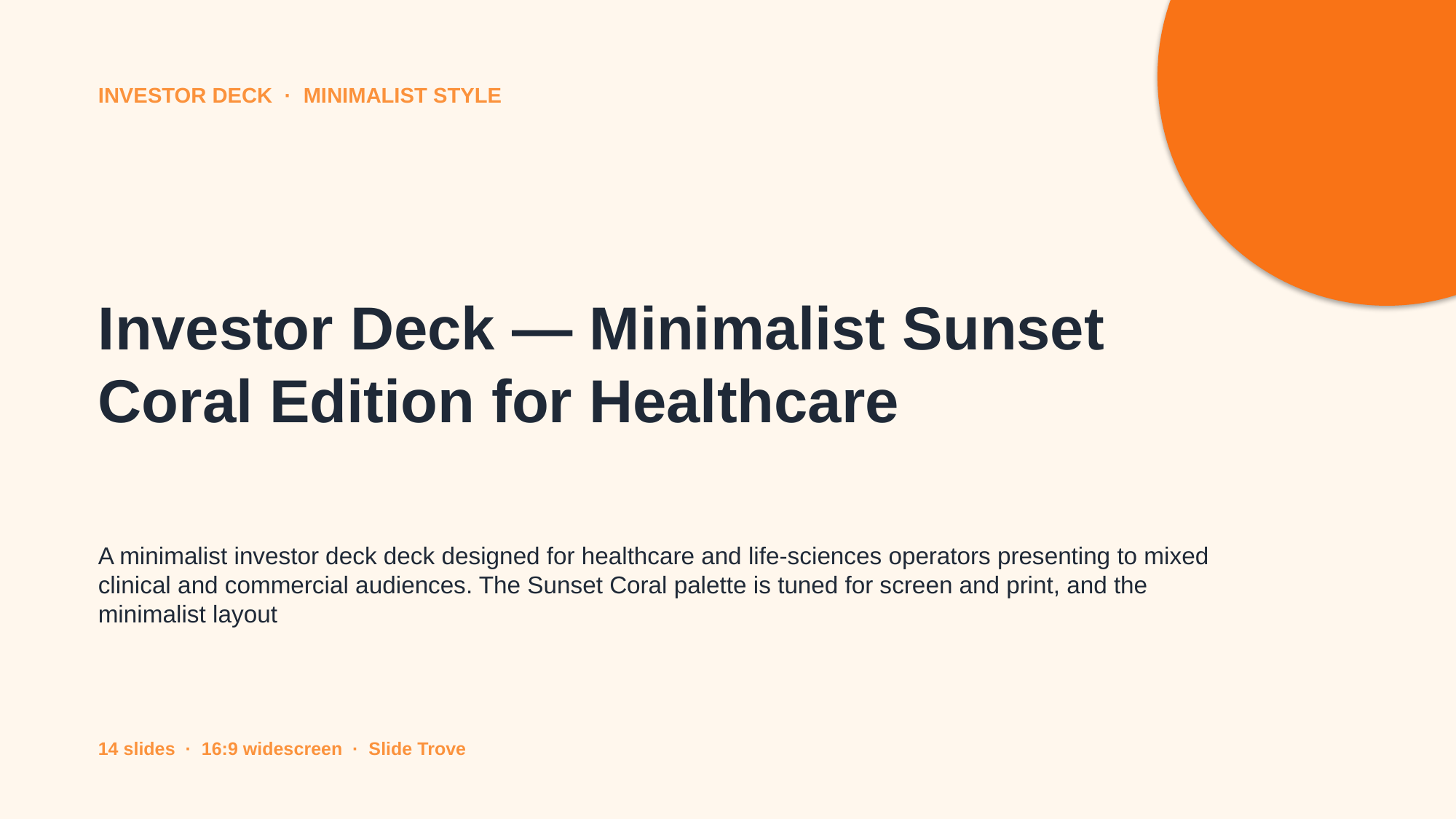

INVESTOR DECK  ·  MINIMALIST STYLE
Investor Deck — Minimalist Sunset Coral Edition for Healthcare
A minimalist investor deck deck designed for healthcare and life-sciences operators presenting to mixed clinical and commercial audiences. The Sunset Coral palette is tuned for screen and print, and the minimalist layout
14 slides  ·  16:9 widescreen  ·  Slide Trove